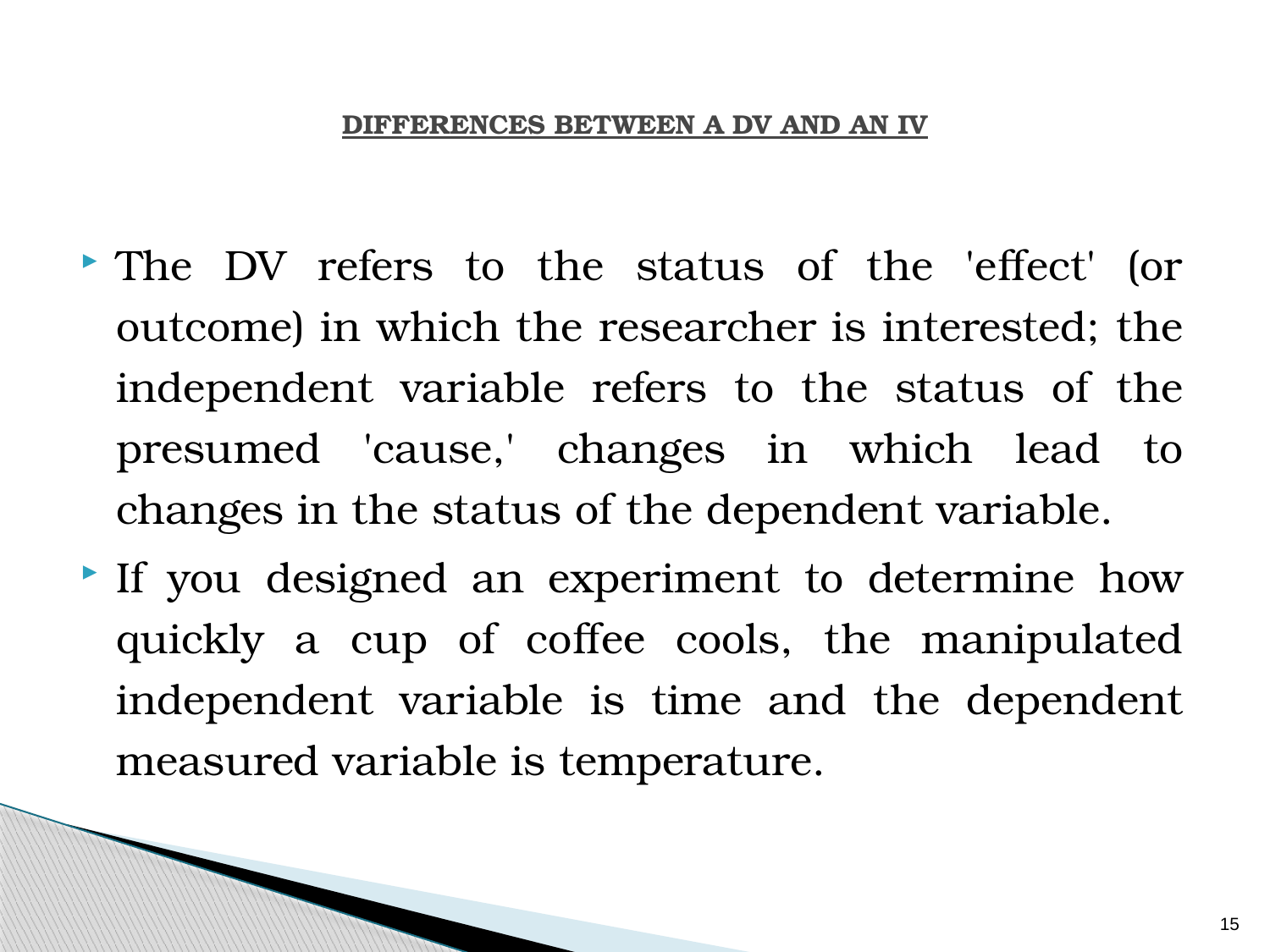

# differences between a DV and an IV
The DV refers to the status of the 'effect' (or outcome) in which the researcher is interested; the independent variable refers to the status of the presumed 'cause,' changes in which lead to changes in the status of the dependent variable.
If you designed an experiment to determine how quickly a cup of coffee cools, the manipulated independent variable is time and the dependent measured variable is temperature.
15